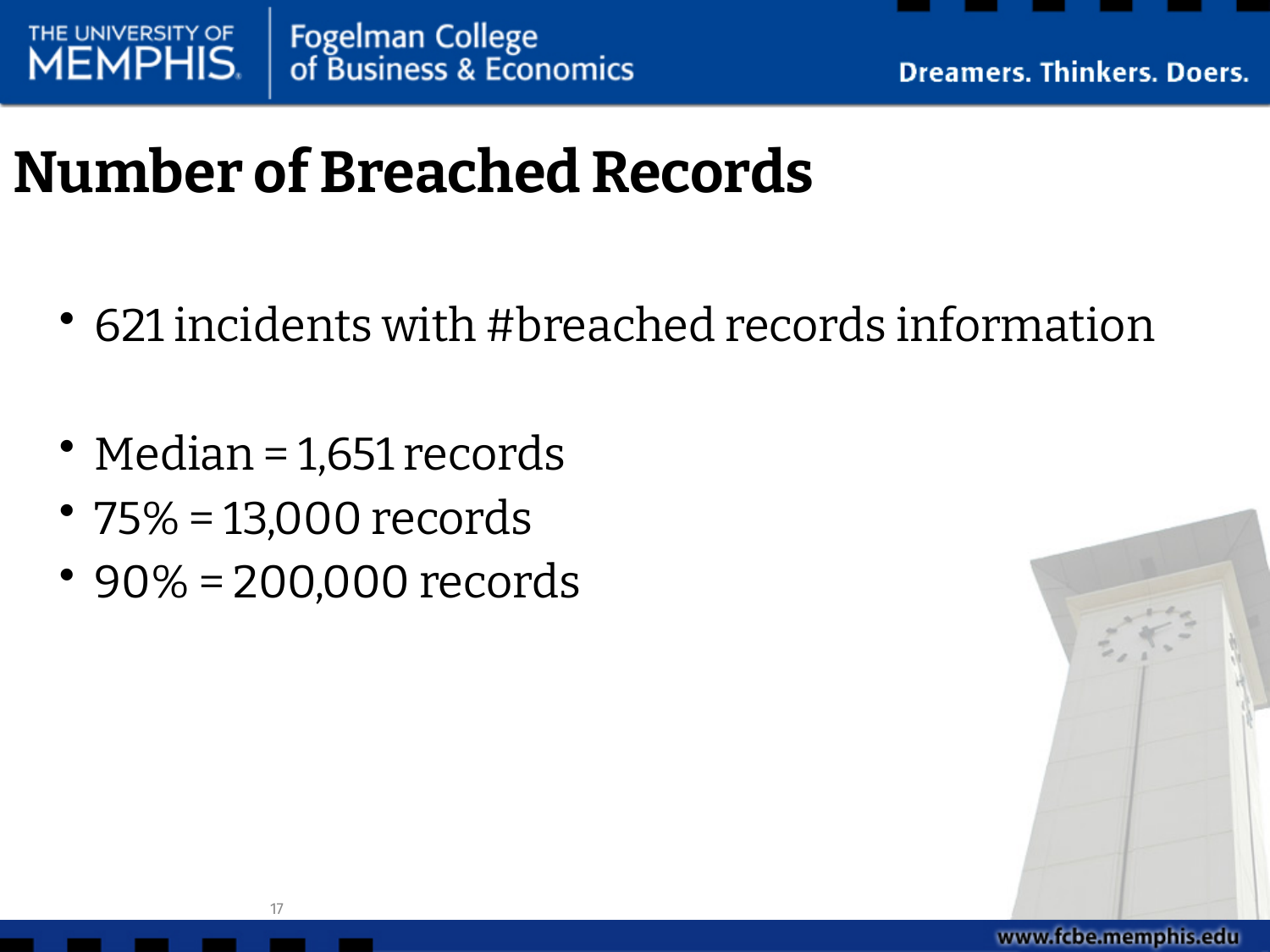

# Number of Breached Records
621 incidents with #breached records information

Median = 1,651 records
75% = 13,000 records
90% = 200,000 records
17